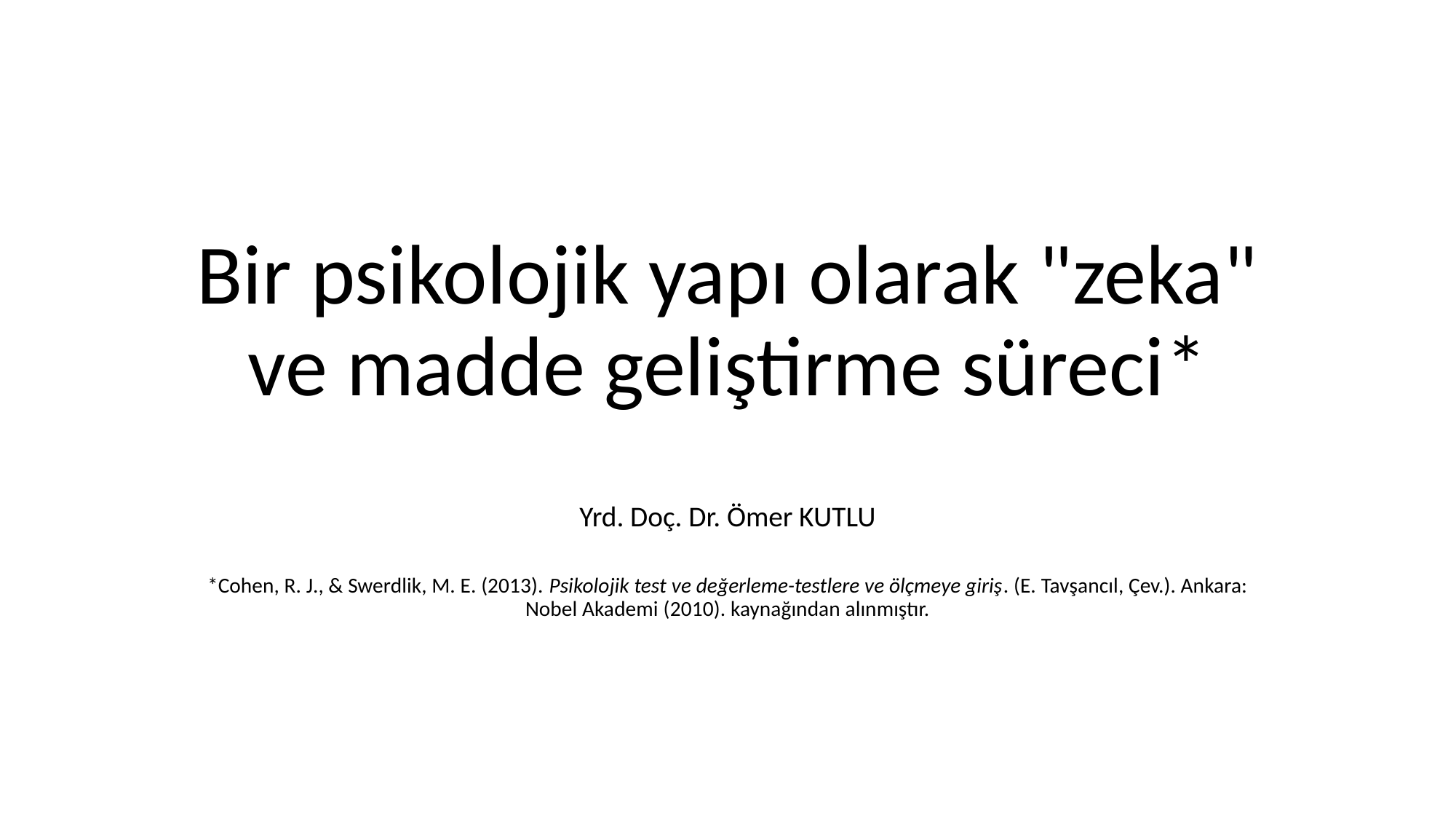

# Bir psikolojik yapı olarak "zeka" ve madde geliştirme süreci*

Yrd. Doç. Dr. Ömer KUTLU

*Cohen, R. J., & Swerdlik, M. E. (2013). Psikolojik test ve değerleme-testlere ve ölçmeye giriş. (E. Tavşancıl, Çev.). Ankara: Nobel Akademi (2010). kaynağından alınmıştır.